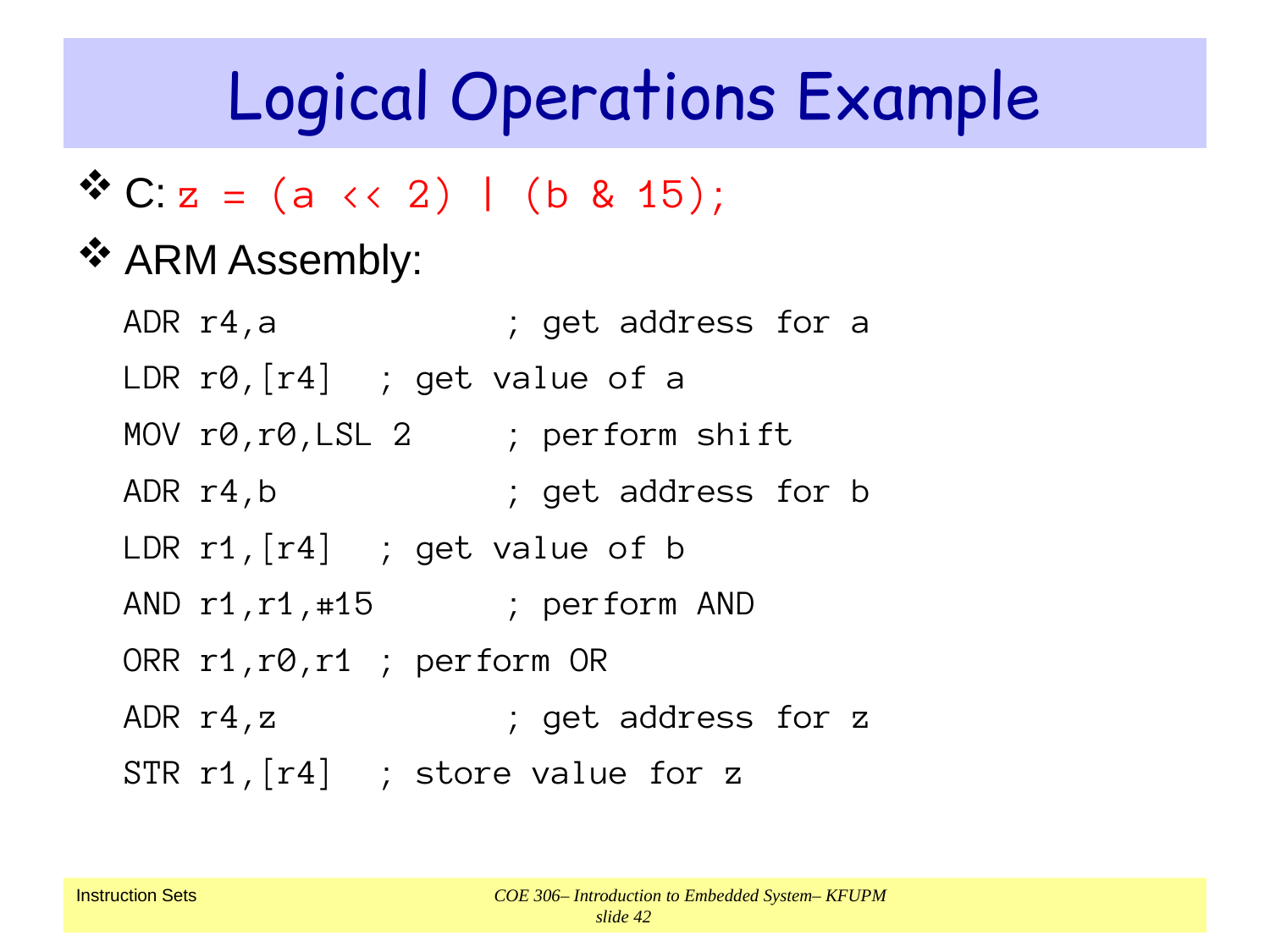

# Logical Operations Example
C: z = (a << 2) | (b & 15);
ARM Assembly:
	ADR r4,a 		; get address for a
	LDR r0,[r4] 	; get value of a
	MOV r0,r0,LSL 2 	; perform shift
	ADR r4,b 		; get address for b
	LDR r1,[r4] 	; get value of b
	AND r1,r1,#15 	; perform AND
	ORR r1,r0,r1 	; perform OR
	ADR r4,z 		; get address for z
	STR r1,[r4] 	; store value for z